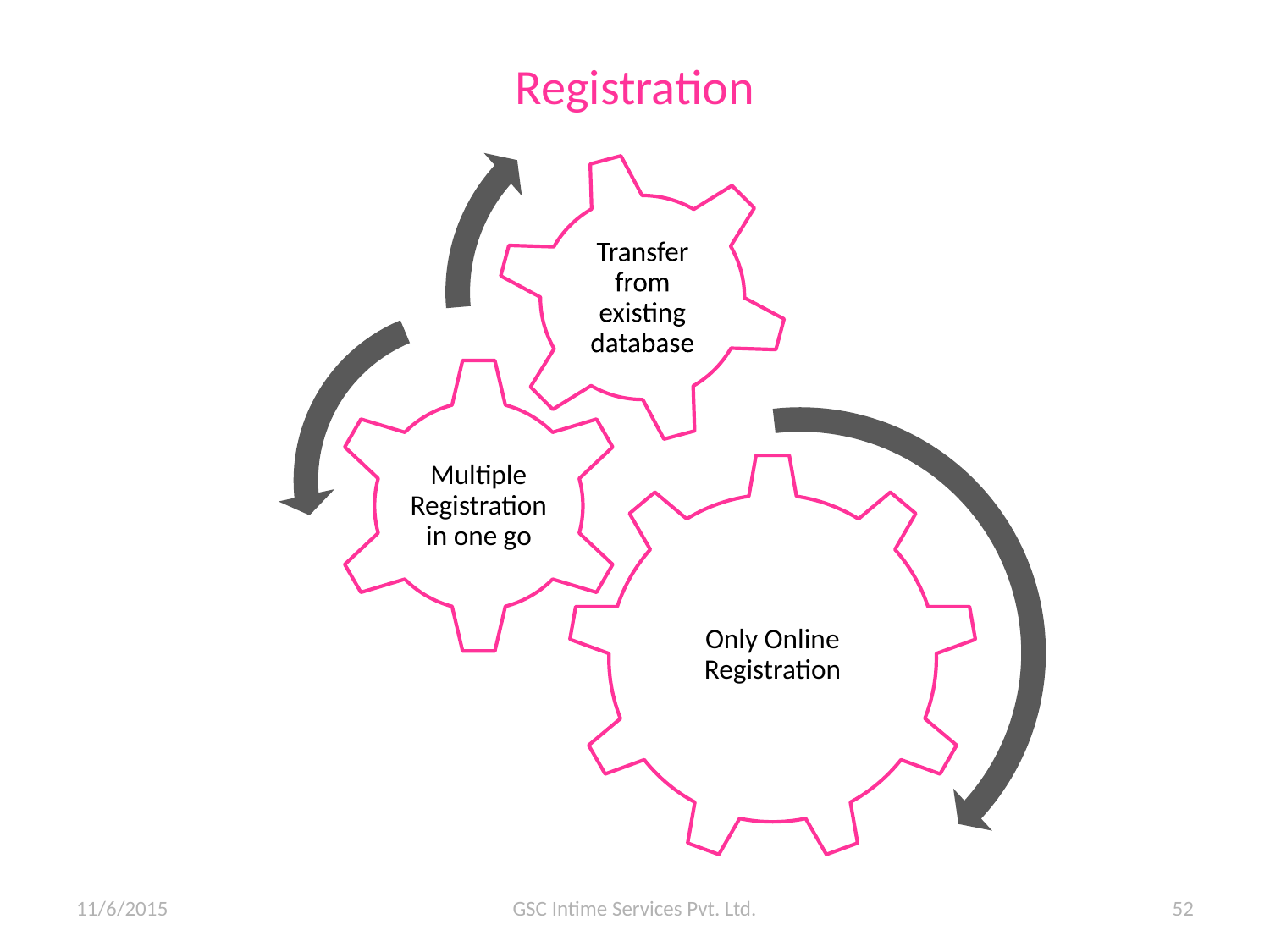

# Registration
Only Online Registration
Multiple Registration in one go
Transfer from existing database

11/6/2015
GSC Intime Services Pvt. Ltd.
52